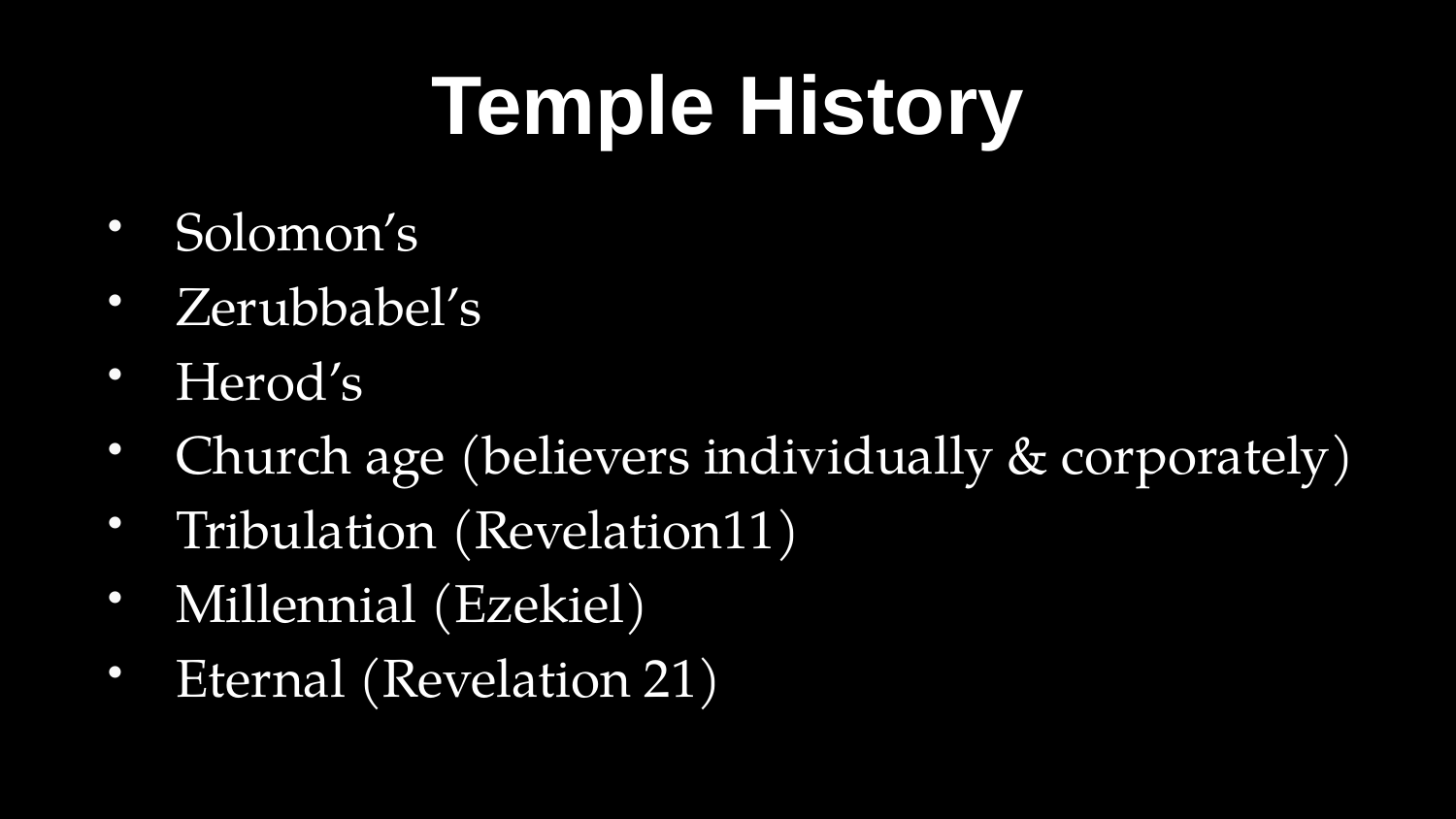

# Temple History
Solomon’s
Zerubbabel’s
Herod’s
Church age (believers individually & corporately)
Tribulation (Revelation11)
Millennial (Ezekiel)
Eternal (Revelation 21)